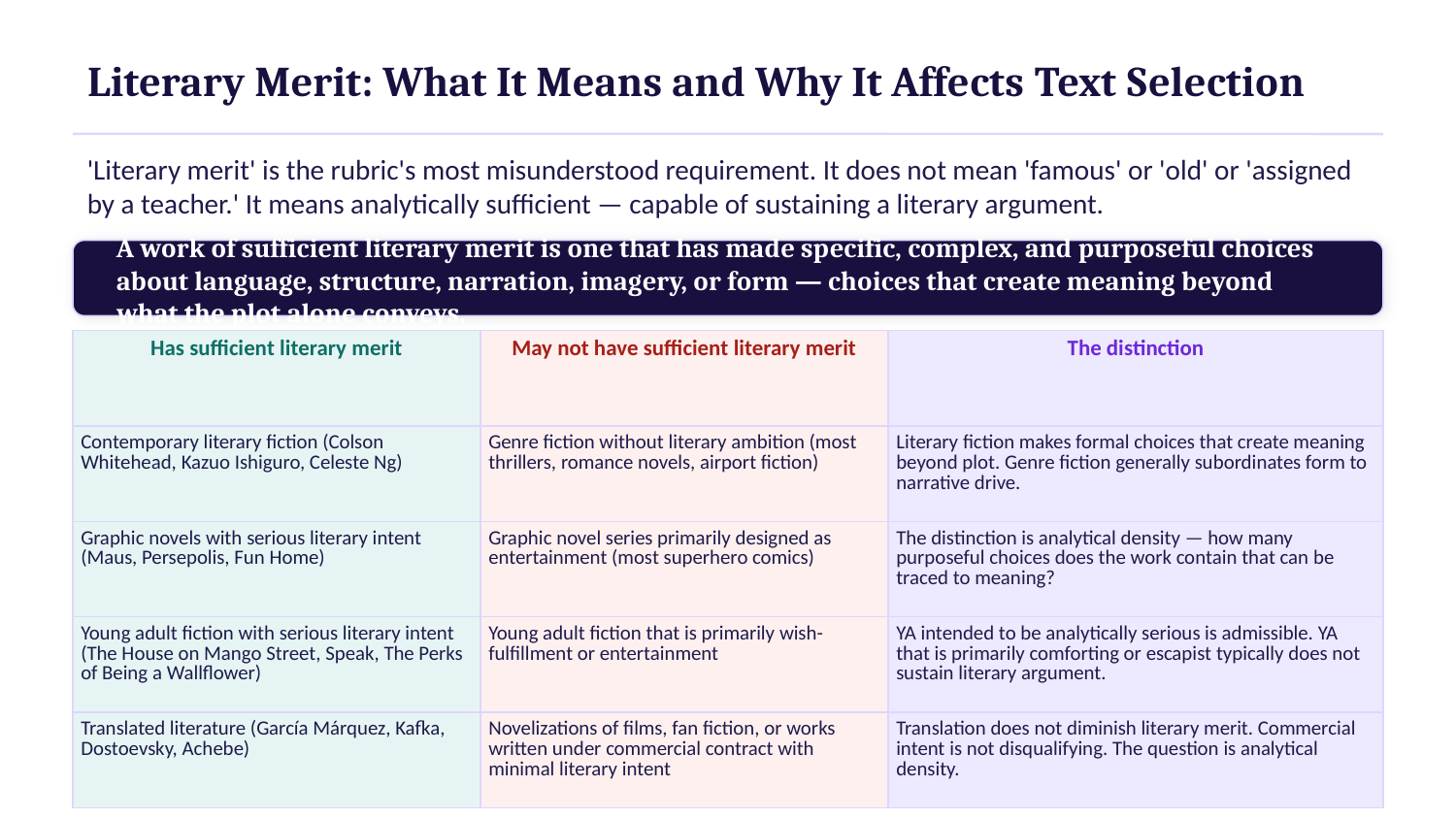

Literary Merit: What It Means and Why It Affects Text Selection

'Literary merit' is the rubric's most misunderstood requirement. It does not mean 'famous' or 'old' or 'assigned by a teacher.' It means analytically sufficient — capable of sustaining a literary argument.

A work of sufficient literary merit is one that has made specific, complex, and purposeful choices about language, structure, narration, imagery, or form — choices that create meaning beyond what the plot alone conveys.
| Has sufficient literary merit | May not have sufficient literary merit | The distinction |
| --- | --- | --- |
| Contemporary literary fiction (Colson Whitehead, Kazuo Ishiguro, Celeste Ng) | Genre fiction without literary ambition (most thrillers, romance novels, airport fiction) | Literary fiction makes formal choices that create meaning beyond plot. Genre fiction generally subordinates form to narrative drive. |
| Graphic novels with serious literary intent (Maus, Persepolis, Fun Home) | Graphic novel series primarily designed as entertainment (most superhero comics) | The distinction is analytical density — how many purposeful choices does the work contain that can be traced to meaning? |
| Young adult fiction with serious literary intent (The House on Mango Street, Speak, The Perks of Being a Wallflower) | Young adult fiction that is primarily wish-fulfillment or entertainment | YA intended to be analytically serious is admissible. YA that is primarily comforting or escapist typically does not sustain literary argument. |
| Translated literature (García Márquez, Kafka, Dostoevsky, Achebe) | Novelizations of films, fan fiction, or works written under commercial contract with minimal literary intent | Translation does not diminish literary merit. Commercial intent is not disqualifying. The question is analytical density. |